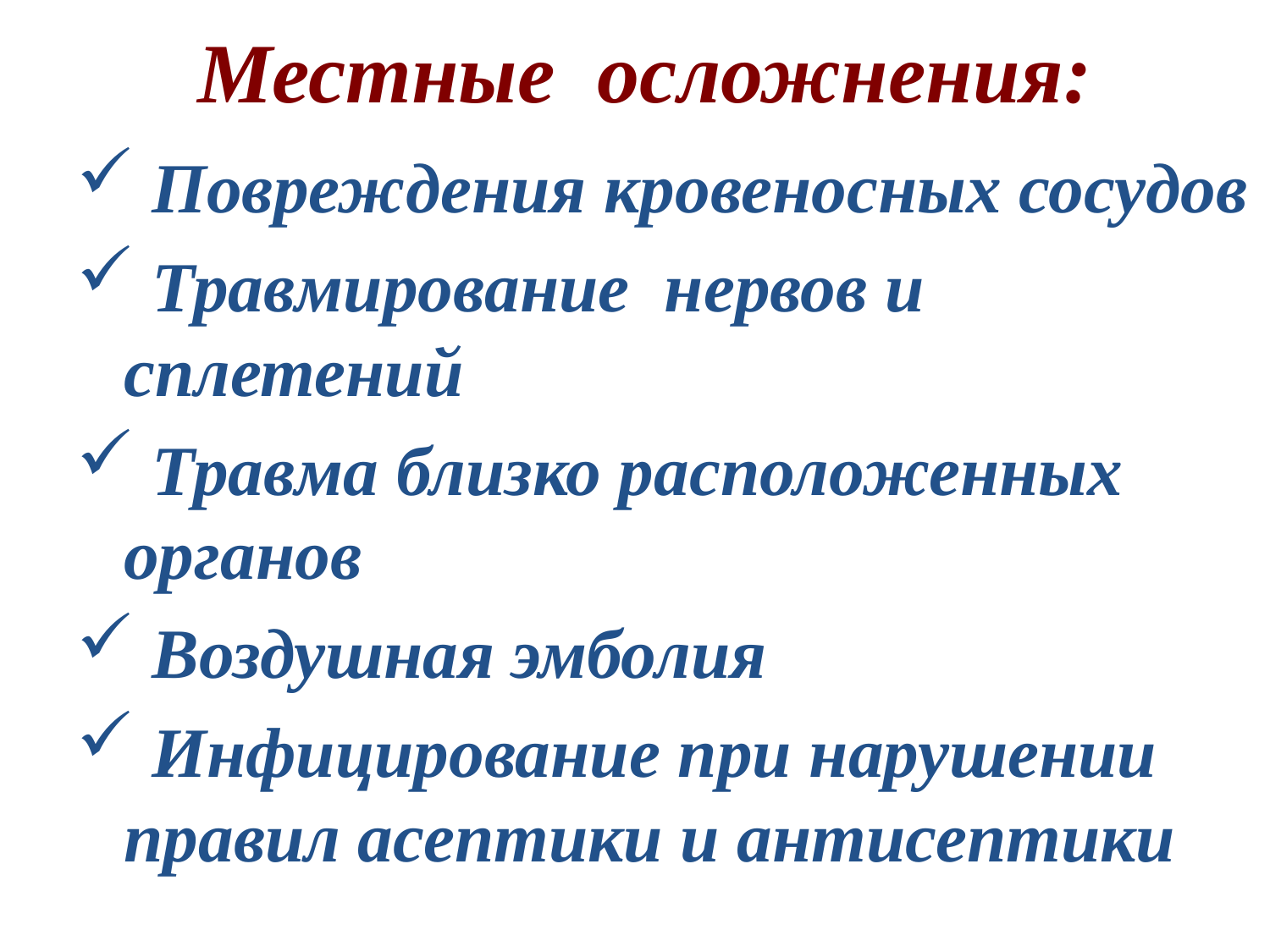

# Местные  осложнения:
 Повреждения кровеносных сосудов
 Травмирование  нервов и сплетений
 Травма близко расположенных органов
 Воздушная эмболия
 Инфицирование при нарушении правил асептики и антисептики